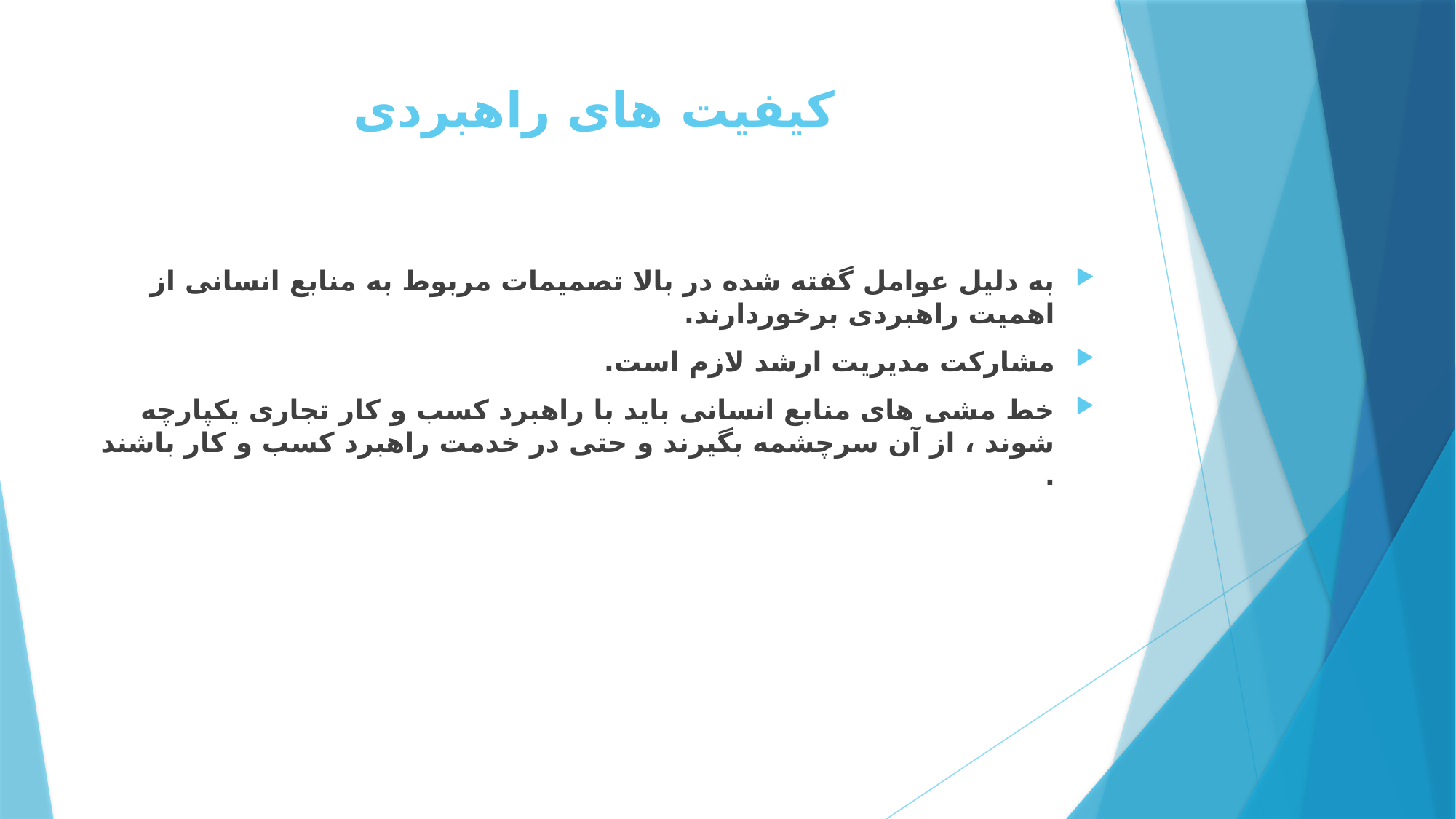

# کیفیت های راهبردی
به دلیل عوامل گفته شده در بالا تصمیمات مربوط به منابع انسانی از اهمیت راهبردی برخوردارند.
مشارکت مدیریت ارشد لازم است.
خط مشی های منابع انسانی باید با راهبرد کسب و کار تجاری یکپارچه شوند ، از آن سرچشمه بگیرند و حتی در خدمت راهبرد کسب و کار باشند .